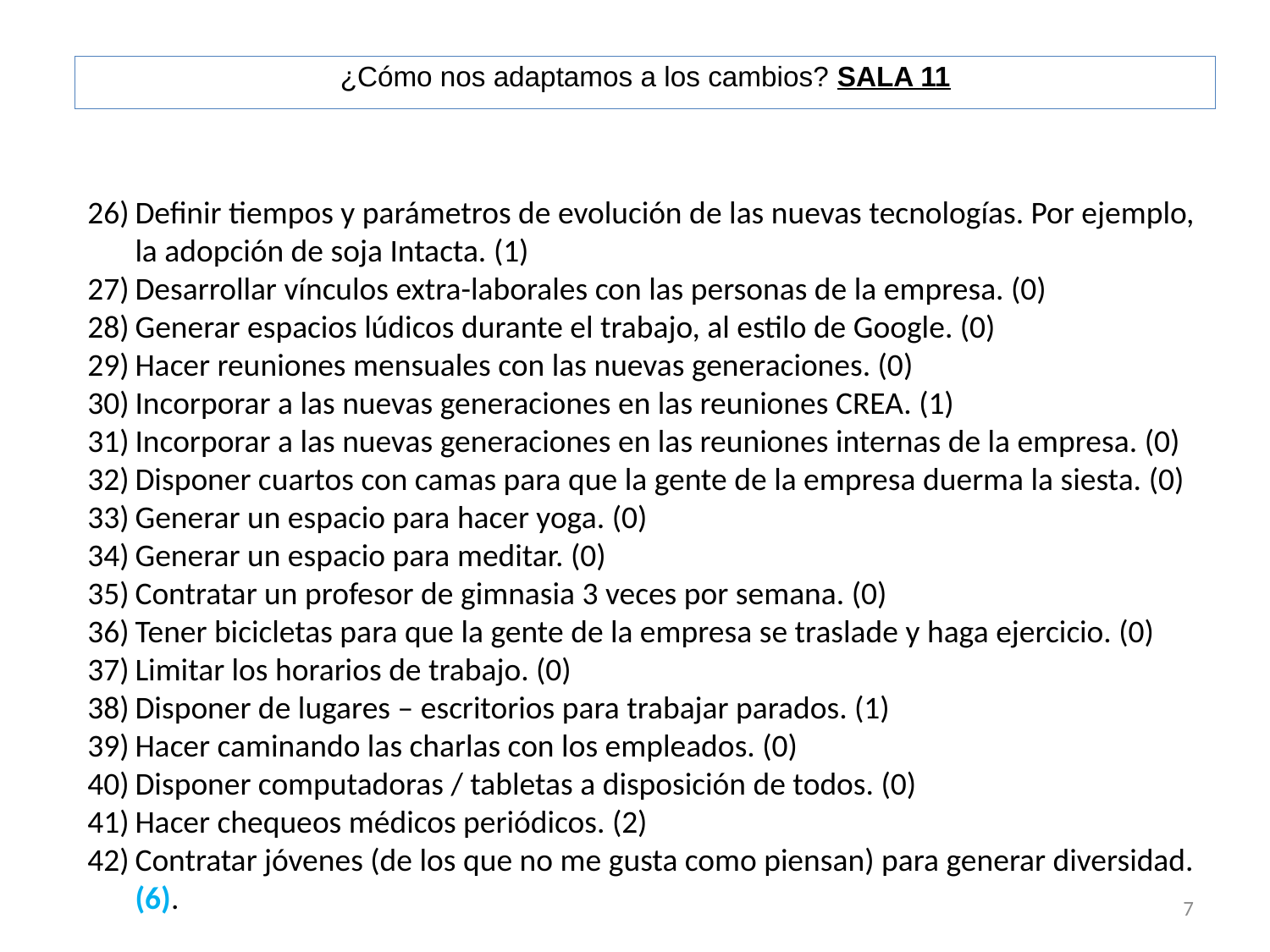

¿Cómo nos adaptamos a los cambios? SALA 11
Definir tiempos y parámetros de evolución de las nuevas tecnologías. Por ejemplo, la adopción de soja Intacta. (1)
Desarrollar vínculos extra-laborales con las personas de la empresa. (0)
Generar espacios lúdicos durante el trabajo, al estilo de Google. (0)
Hacer reuniones mensuales con las nuevas generaciones. (0)
Incorporar a las nuevas generaciones en las reuniones CREA. (1)
Incorporar a las nuevas generaciones en las reuniones internas de la empresa. (0)
Disponer cuartos con camas para que la gente de la empresa duerma la siesta. (0)
Generar un espacio para hacer yoga. (0)
Generar un espacio para meditar. (0)
Contratar un profesor de gimnasia 3 veces por semana. (0)
Tener bicicletas para que la gente de la empresa se traslade y haga ejercicio. (0)
Limitar los horarios de trabajo. (0)
Disponer de lugares – escritorios para trabajar parados. (1)
Hacer caminando las charlas con los empleados. (0)
Disponer computadoras / tabletas a disposición de todos. (0)
Hacer chequeos médicos periódicos. (2)
Contratar jóvenes (de los que no me gusta como piensan) para generar diversidad. (6).
7